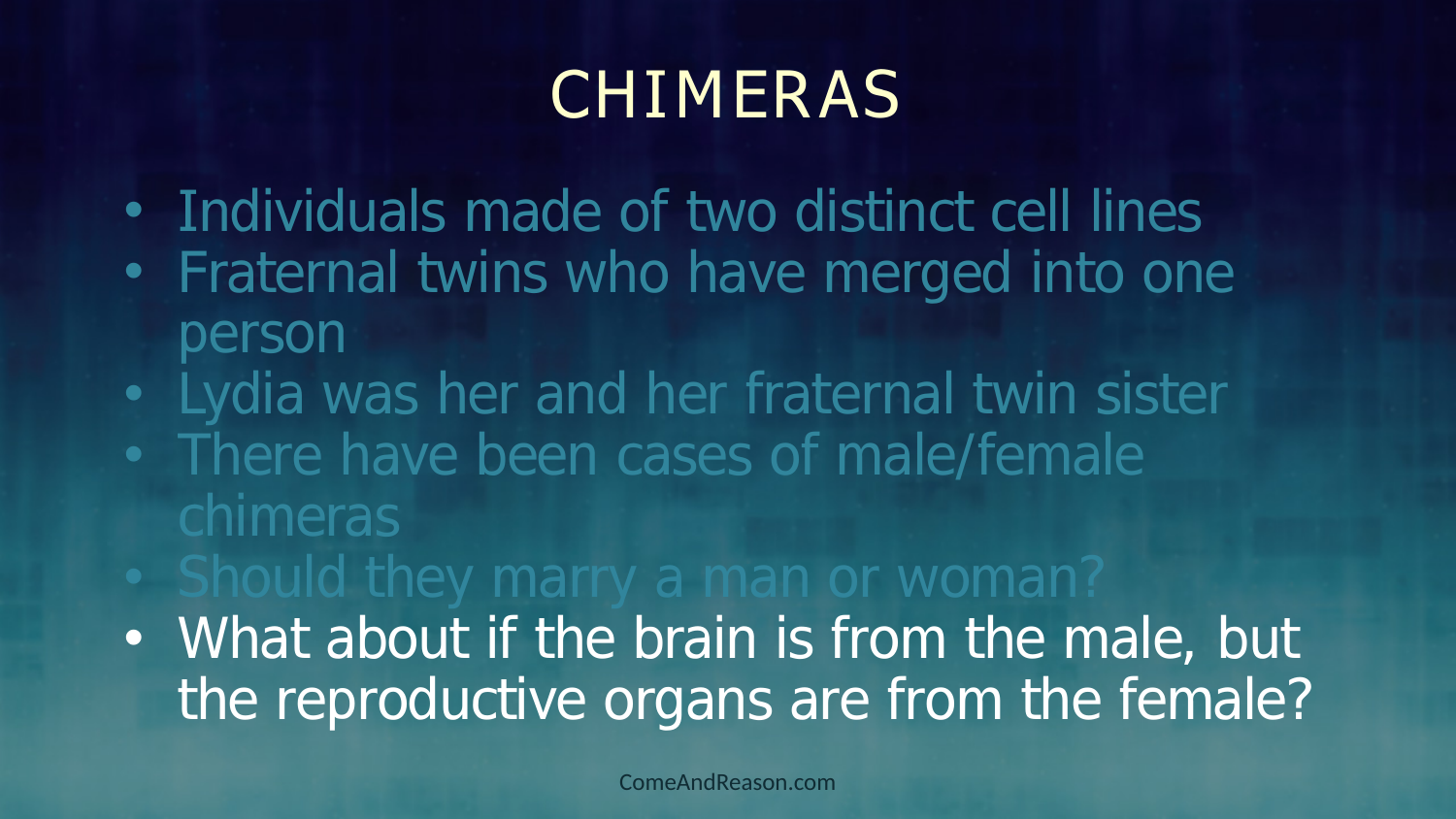

Chimeras
Individuals made of two distinct cell lines
Fraternal twins who have merged into one person
Lydia was her and her fraternal twin sister
There have been cases of male/female chimeras
Should they marry a man or woman?
What about if the brain is from the male, but the reproductive organs are from the female?

ComeAndReason.com